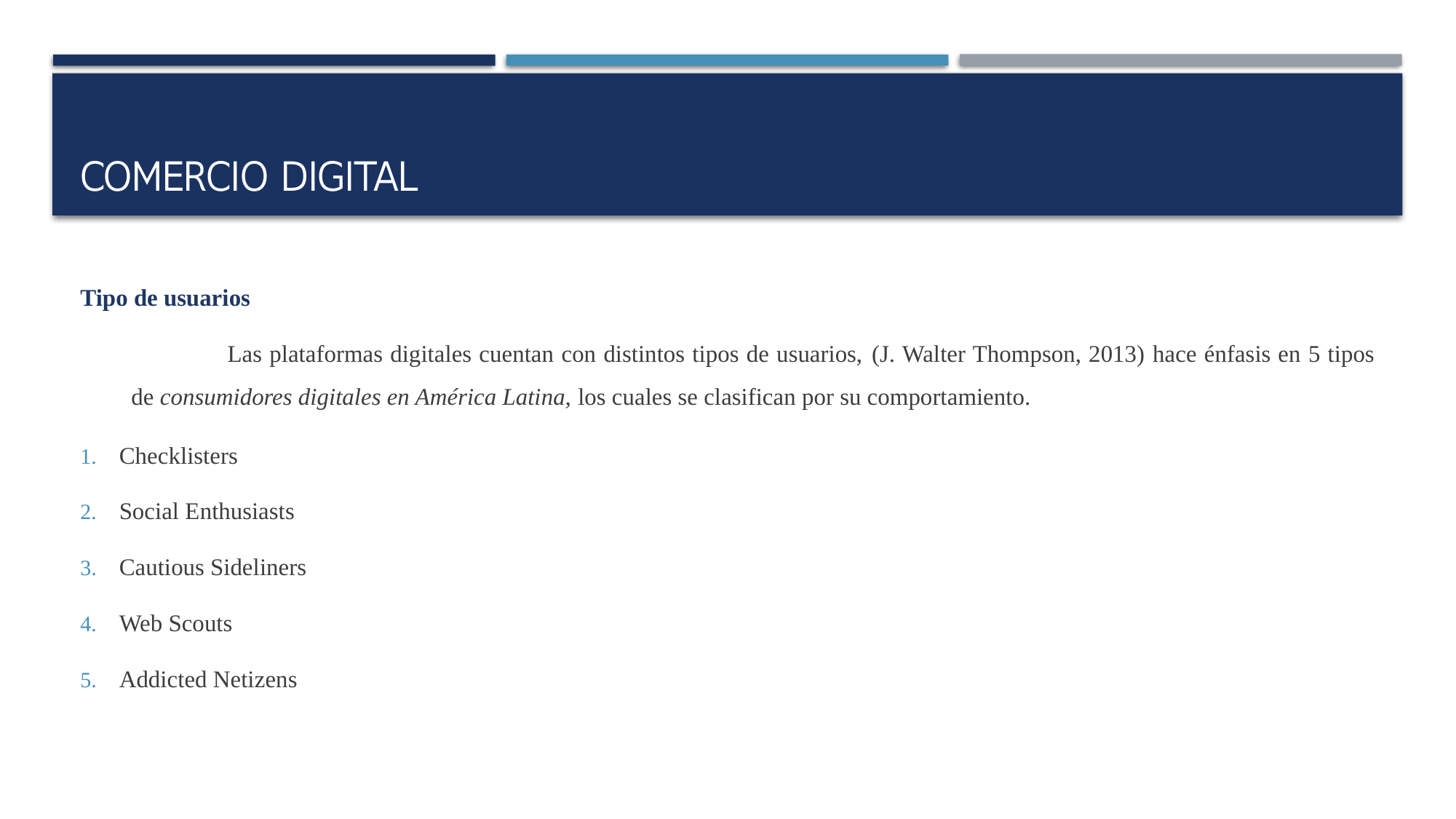

# Comercio digital
Tipo de usuarios
		Las plataformas digitales cuentan con distintos tipos de usuarios, (J. Walter Thompson, 2013) hace énfasis en 5 tipos de consumidores digitales en América Latina, los cuales se clasifican por su comportamiento.
Checklisters
Social Enthusiasts
Cautious Sideliners
Web Scouts
Addicted Netizens